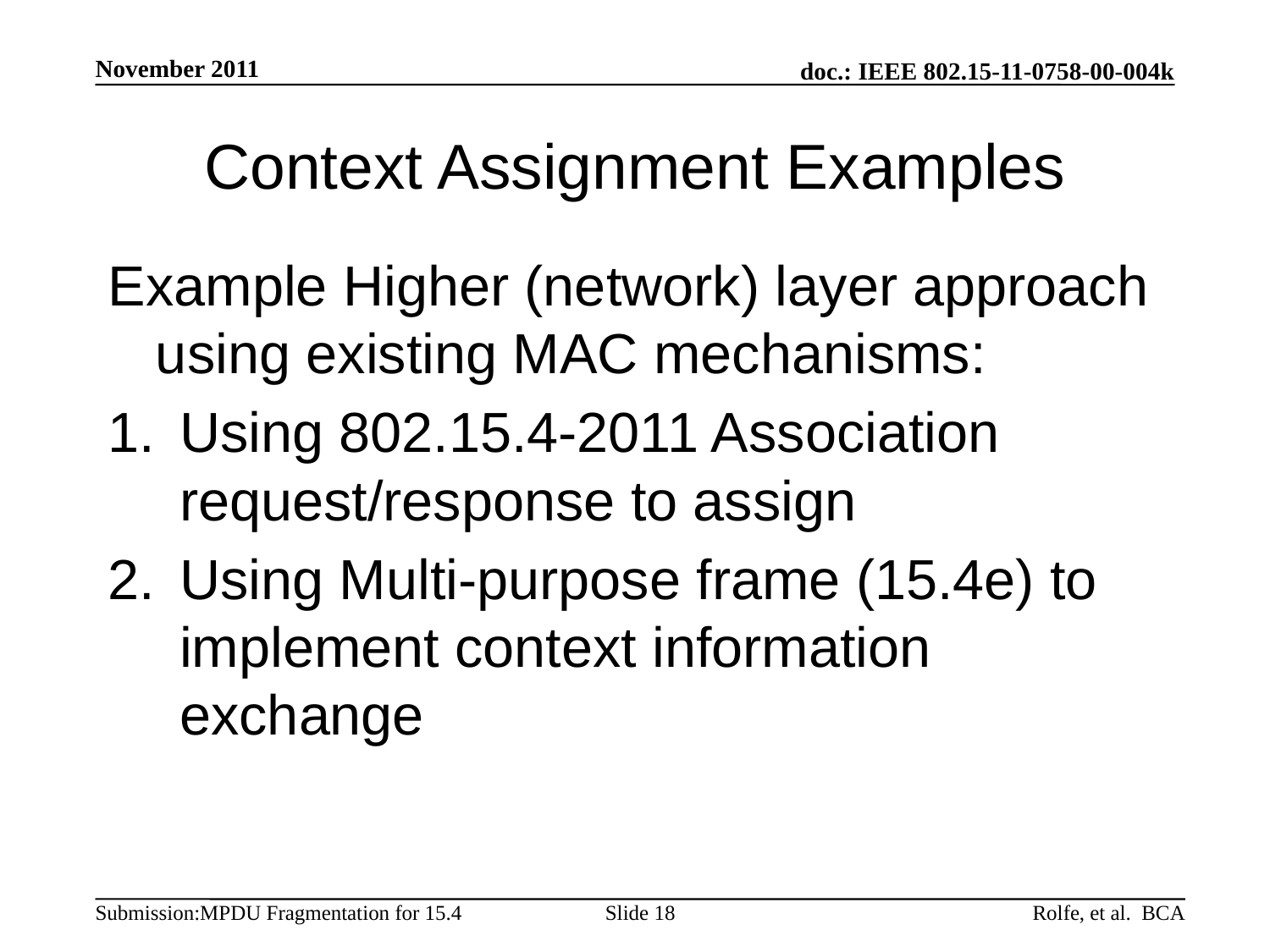

November 2011
# Context Assignment Examples
Example Higher (network) layer approach using existing MAC mechanisms:
Using 802.15.4-2011 Association request/response to assign
Using Multi-purpose frame (15.4e) to implement context information exchange

Slide 18
Rolfe, et al.  BCA